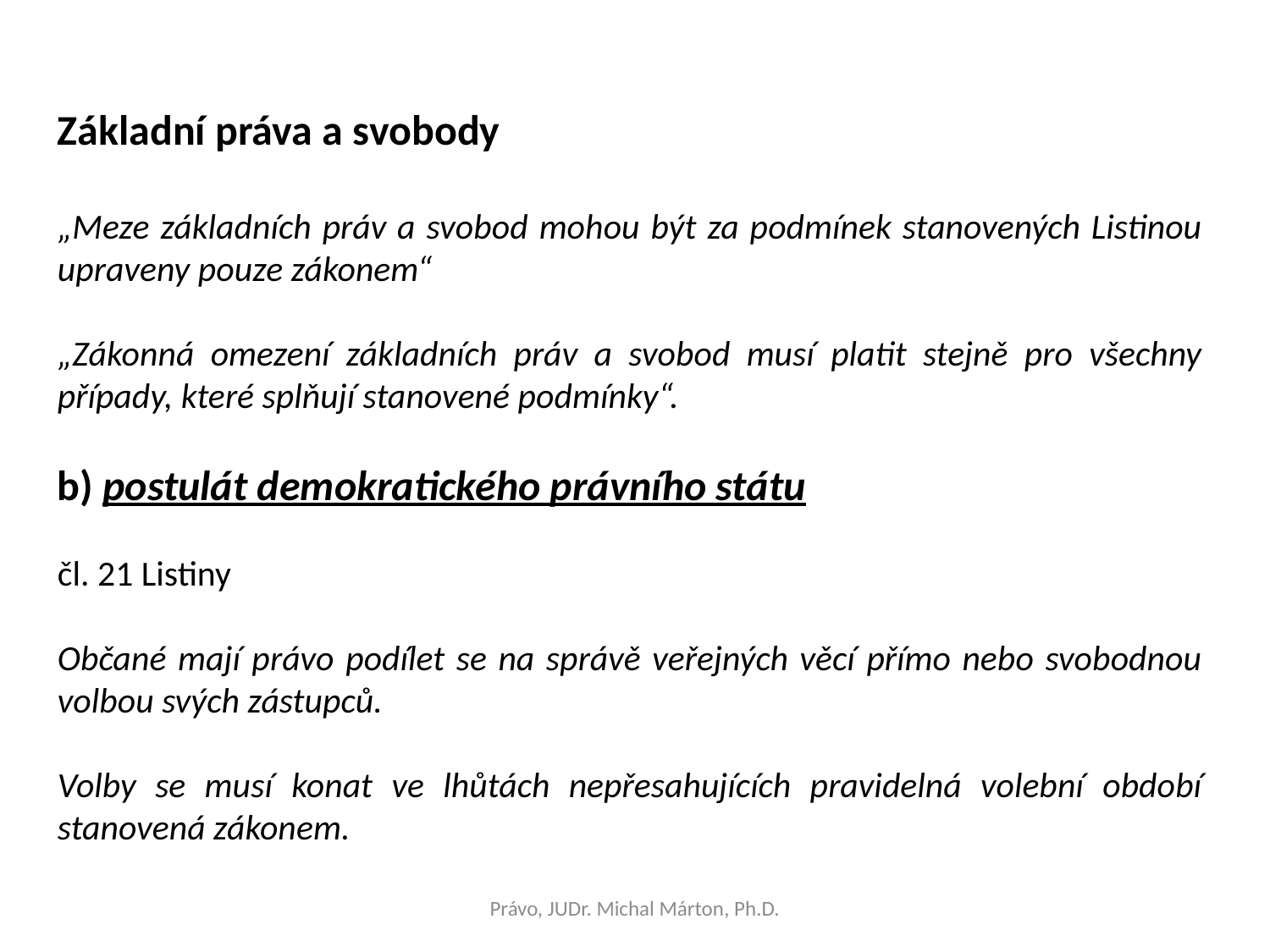

Základní práva a svobody

„Meze základních práv a svobod mohou být za podmínek stanovených Listinou upraveny pouze zákonem“

„Zákonná omezení základních práv a svobod musí platit stejně pro všechny případy, které splňují stanovené podmínky“.

b) postulát demokratického právního státu

čl. 21 Listiny

Občané mají právo podílet se na správě veřejných věcí přímo nebo svobodnou volbou svých zástupců.

Volby se musí konat ve lhůtách nepřesahujících pravidelná volební období stanovená zákonem.
Právo, JUDr. Michal Márton, Ph.D.